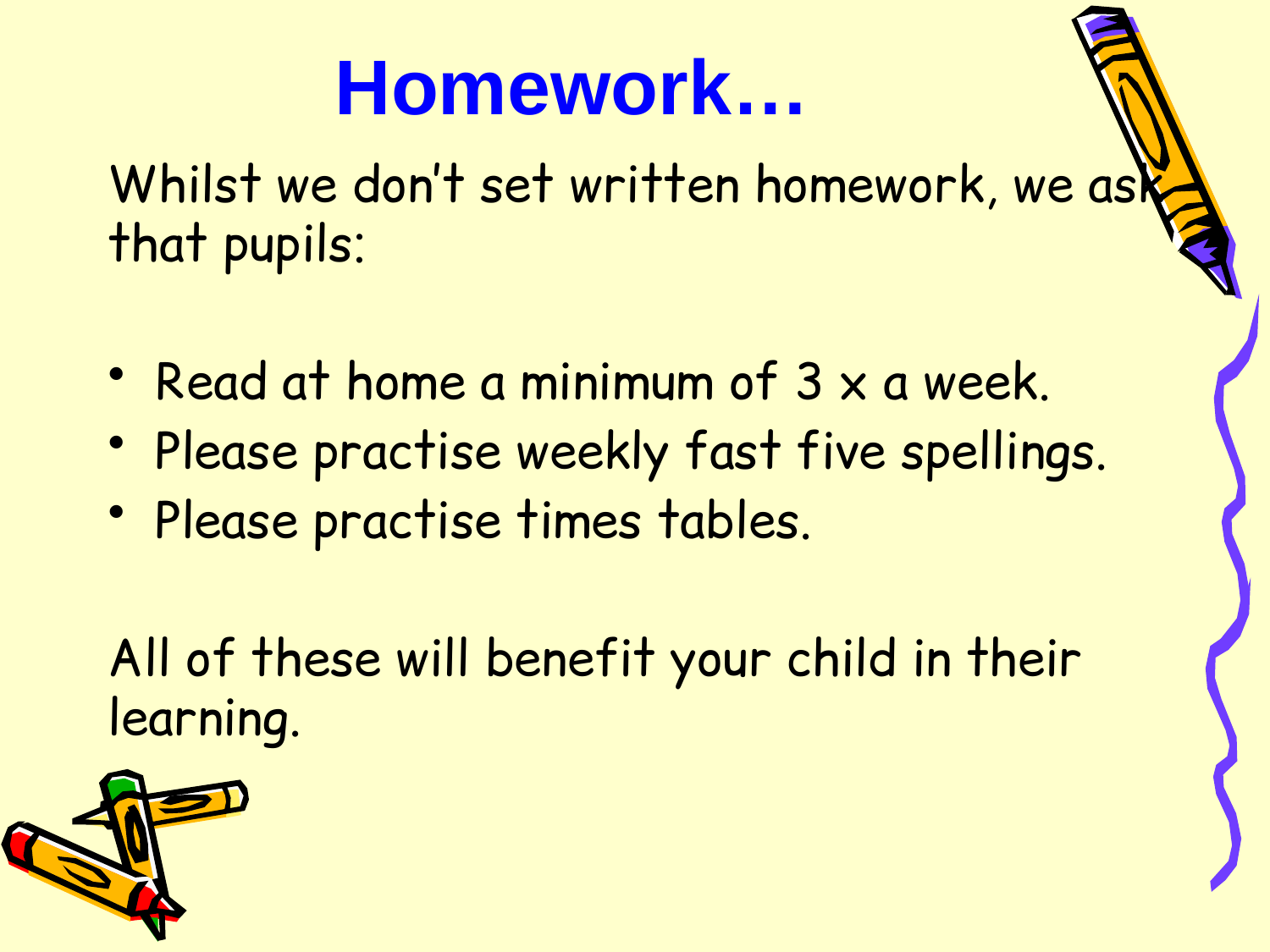

# Homework…
Whilst we don’t set written homework, we ask that pupils:

Read at home a minimum of 3 x a week.
Please practise weekly fast five spellings.
Please practise times tables.

All of these will benefit your child in their learning.

We are currently